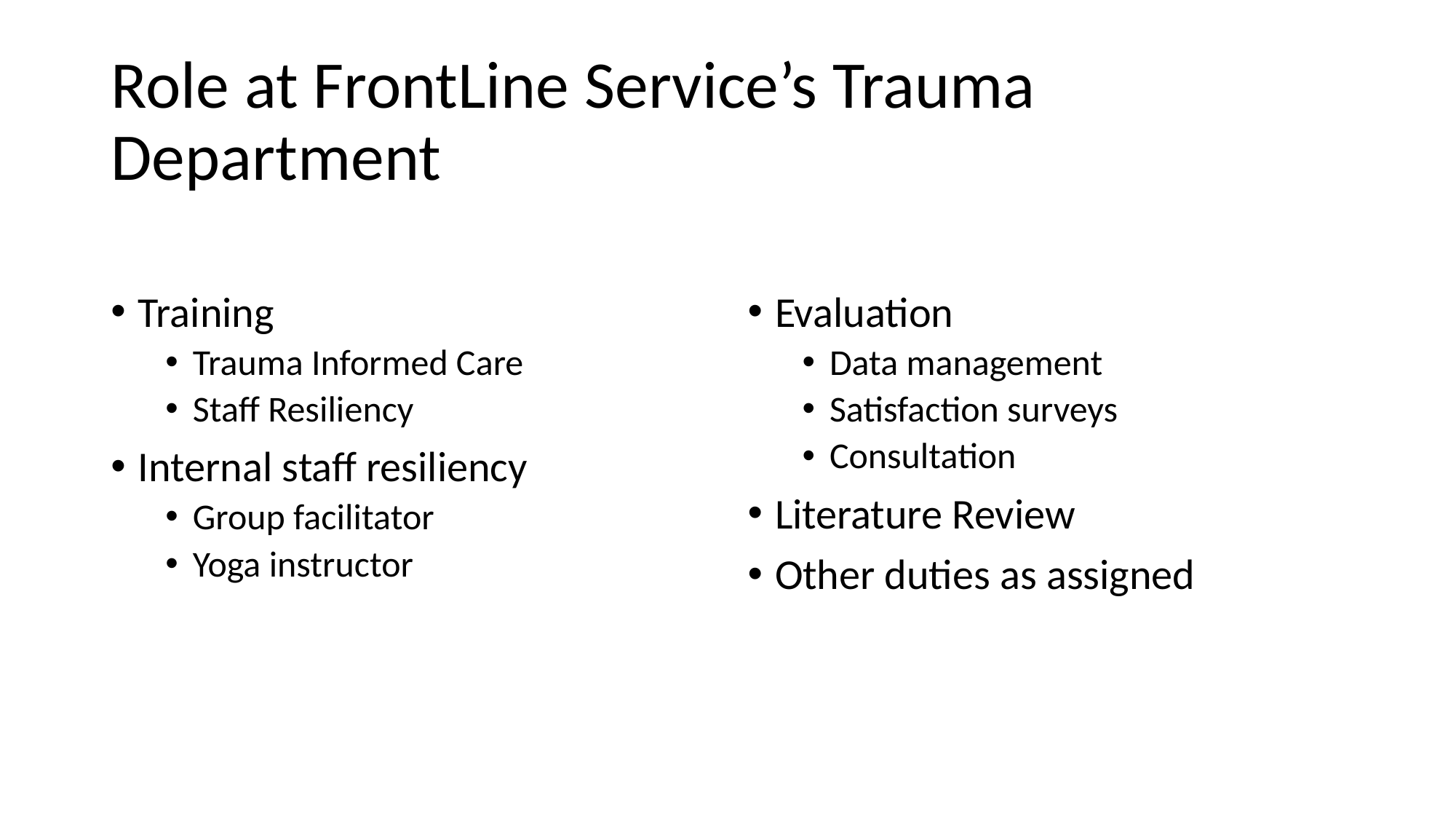

# Role at FrontLine Service’s Trauma Department
Training
Trauma Informed Care
Staff Resiliency
Internal staff resiliency
Group facilitator
Yoga instructor

Evaluation
Data management
Satisfaction surveys
Consultation
Literature Review
Other duties as assigned